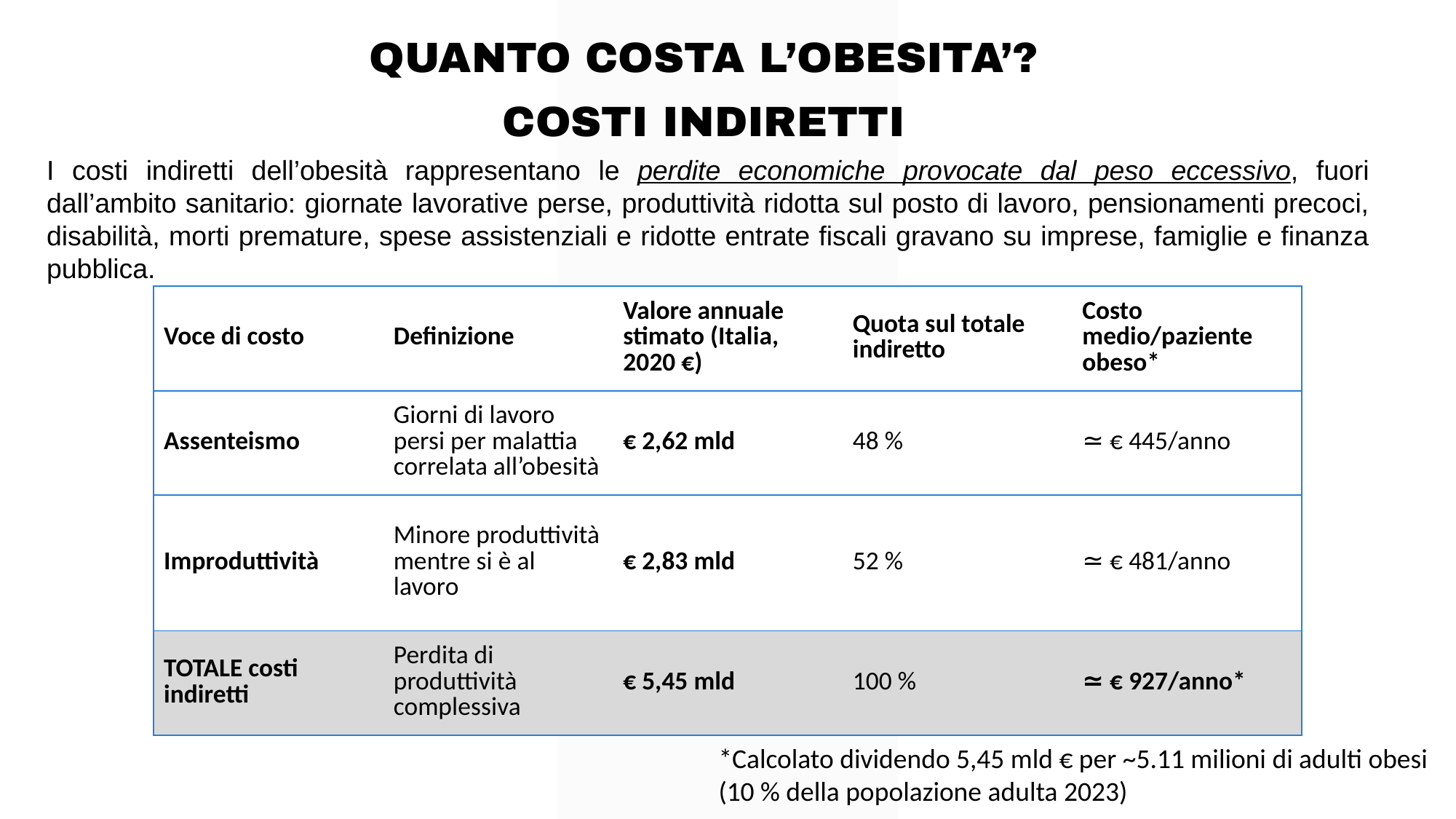

QUANTO COSTA L’OBESITA’?
COSTI INDIRETTI
I costi indiretti dell’obesità rappresentano le perdite economiche provocate dal peso eccessivo, fuori dall’ambito sanitario: giornate lavorative perse, produttività ridotta sul posto di lavoro, pensionamenti precoci, disabilità, morti premature, spese assistenziali e ridotte entrate fiscali gravano su imprese, famiglie e finanza pubblica.
| Voce di costo | Definizione | Valore annuale stimato (Italia, 2020 €) | Quota sul totale indiretto | Costo medio/paziente obeso\* |
| --- | --- | --- | --- | --- |
| Assenteismo | Giorni di lavoro persi per malattia correlata all’obesità | € 2,62 mld | 48 % | ≃ € 445/anno |
| Improduttività | Minore produttività mentre si è al lavoro | € 2,83 mld | 52 % | ≃ € 481/anno |
| TOTALE costi indiretti | Perdita di produttività complessiva | € 5,45 mld | 100 % | ≃ € 927/anno\* |
*Calcolato dividendo 5,45 mld € per ~5.11 milioni di adulti obesi (10 % della popolazione adulta 2023)